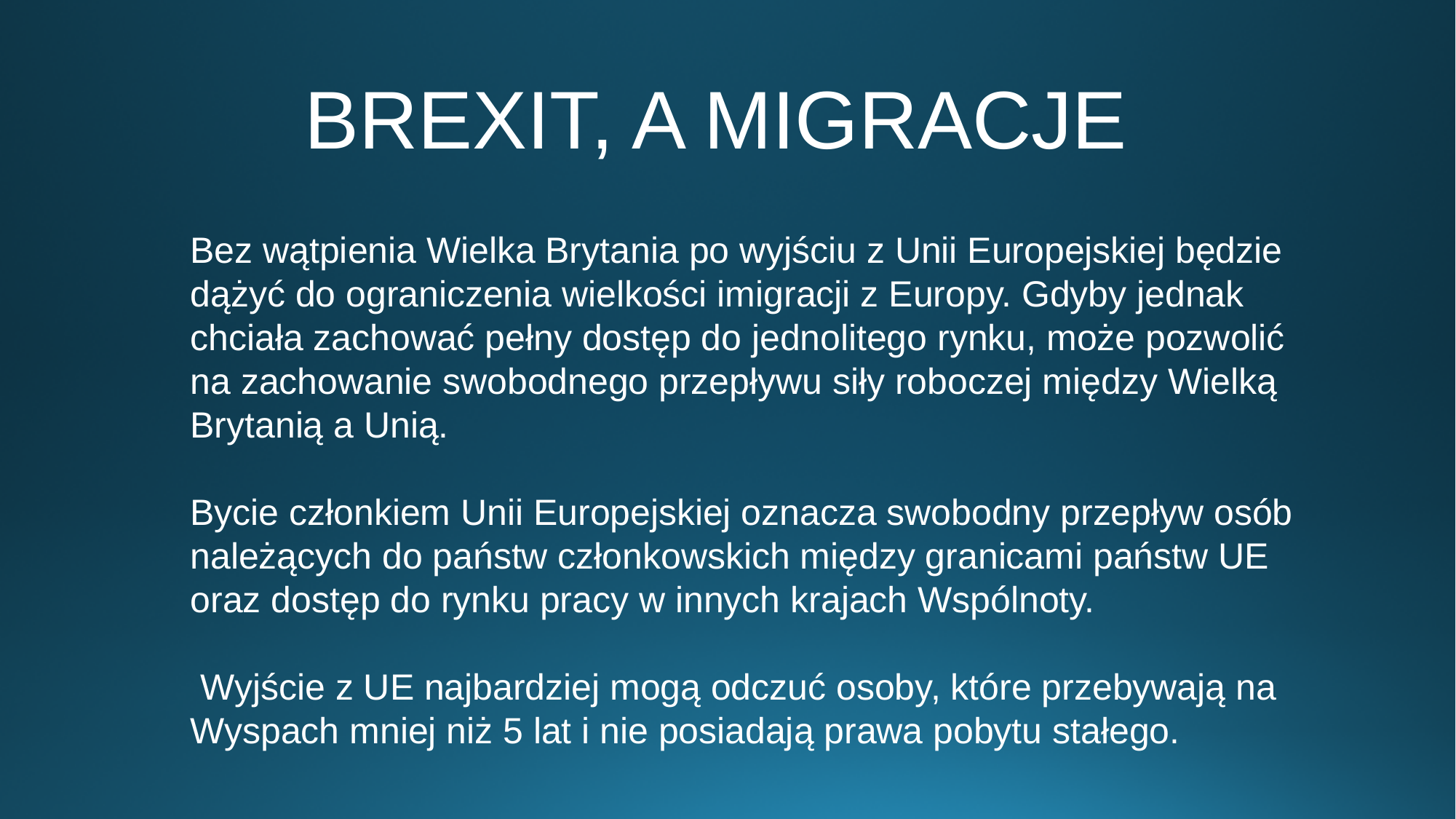

# BREXIT, A MIGRACJE
Bez wątpienia Wielka Brytania po wyjściu z Unii Europejskiej będzie dążyć do ograniczenia wielkości imigracji z Europy. Gdyby jednak chciała zachować pełny dostęp do jednolitego rynku, może pozwolić na zachowanie swobodnego przepływu siły roboczej między Wielką Brytanią a Unią.

Bycie członkiem Unii Europejskiej oznacza swobodny przepływ osób należących do państw członkowskich między granicami państw UE oraz dostęp do rynku pracy w innych krajach Wspólnoty.

 Wyjście z UE najbardziej mogą odczuć osoby, które przebywają na Wyspach mniej niż 5 lat i nie posiadają prawa pobytu stałego.